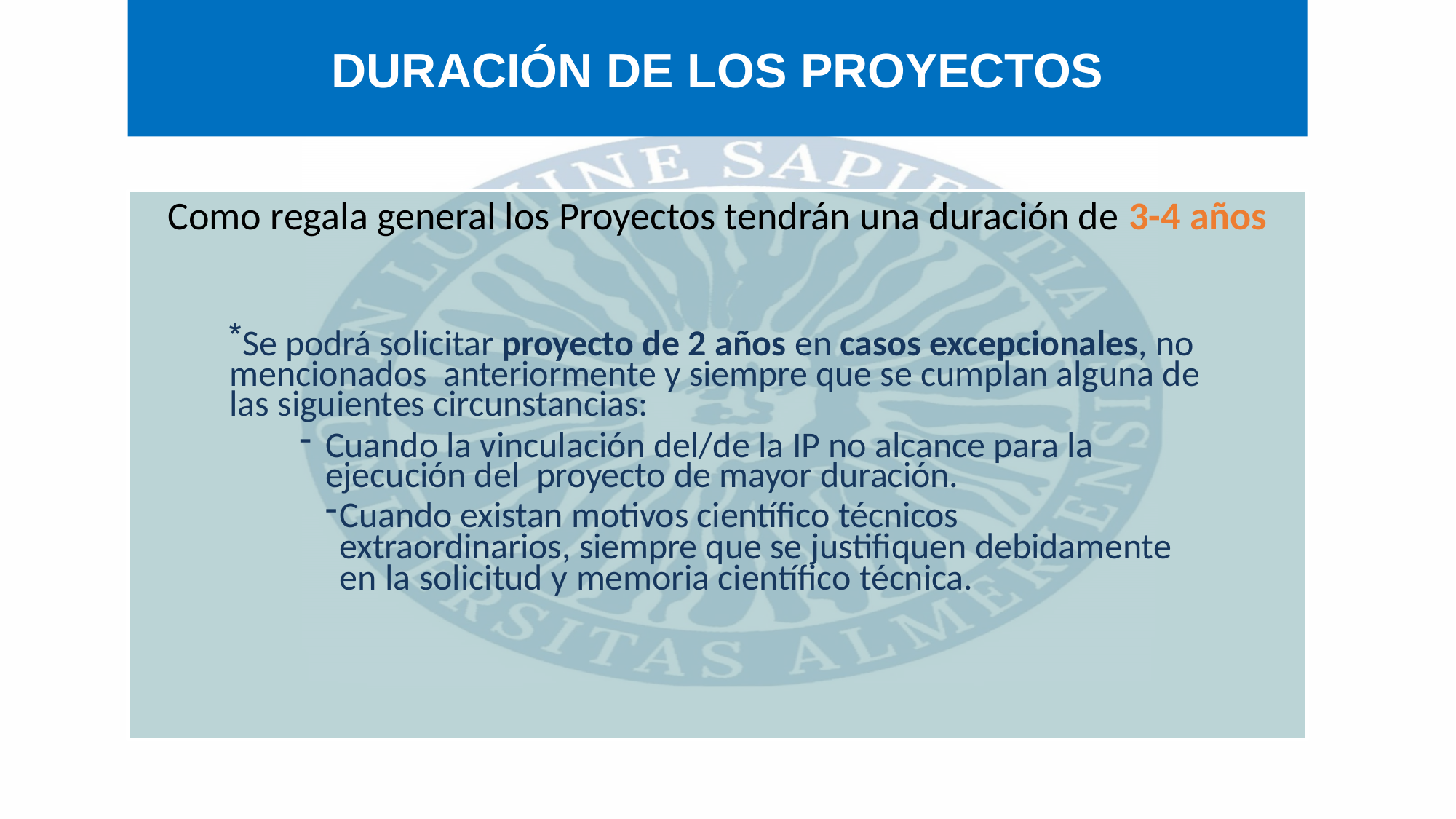

# DURACIÓN DE LOS PROYECTOS
Como regala general los Proyectos tendrán una duración de 3-4 años

Se podrá solicitar proyecto de 2 años en casos excepcionales, no mencionados  anteriormente y siempre que se cumplan alguna de las siguientes circunstancias:
Cuando la vinculación del/de la IP no alcance para la ejecución del  proyecto de mayor duración.
Cuando existan motivos científico técnicos extraordinarios, siempre que se justifiquen debidamente en la solicitud y memoria científico técnica.